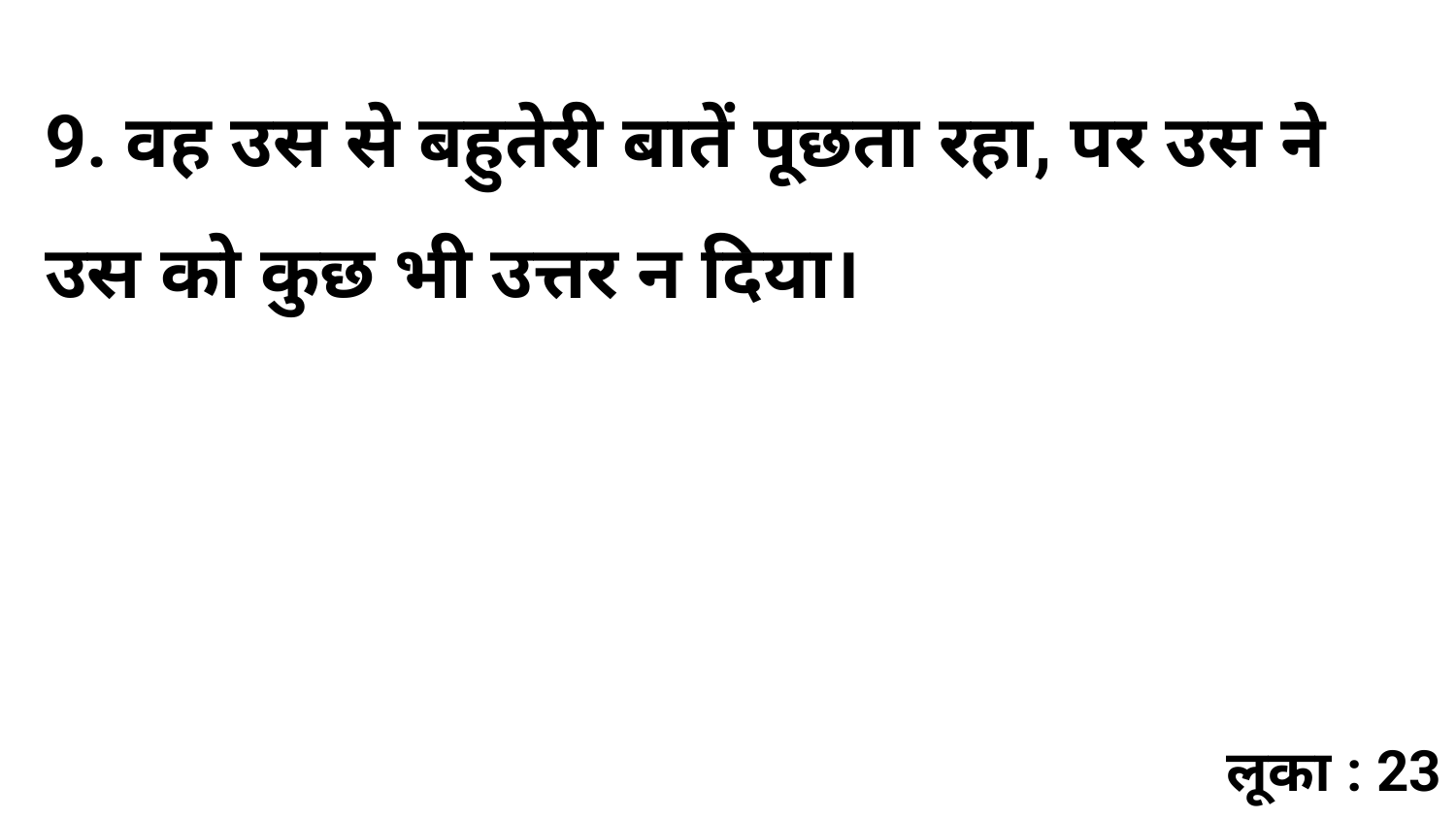

9. वह उस से बहुतेरी बातें पूछता रहा, पर उस ने उस को कुछ भी उत्तर न दिया।
लूका : 23